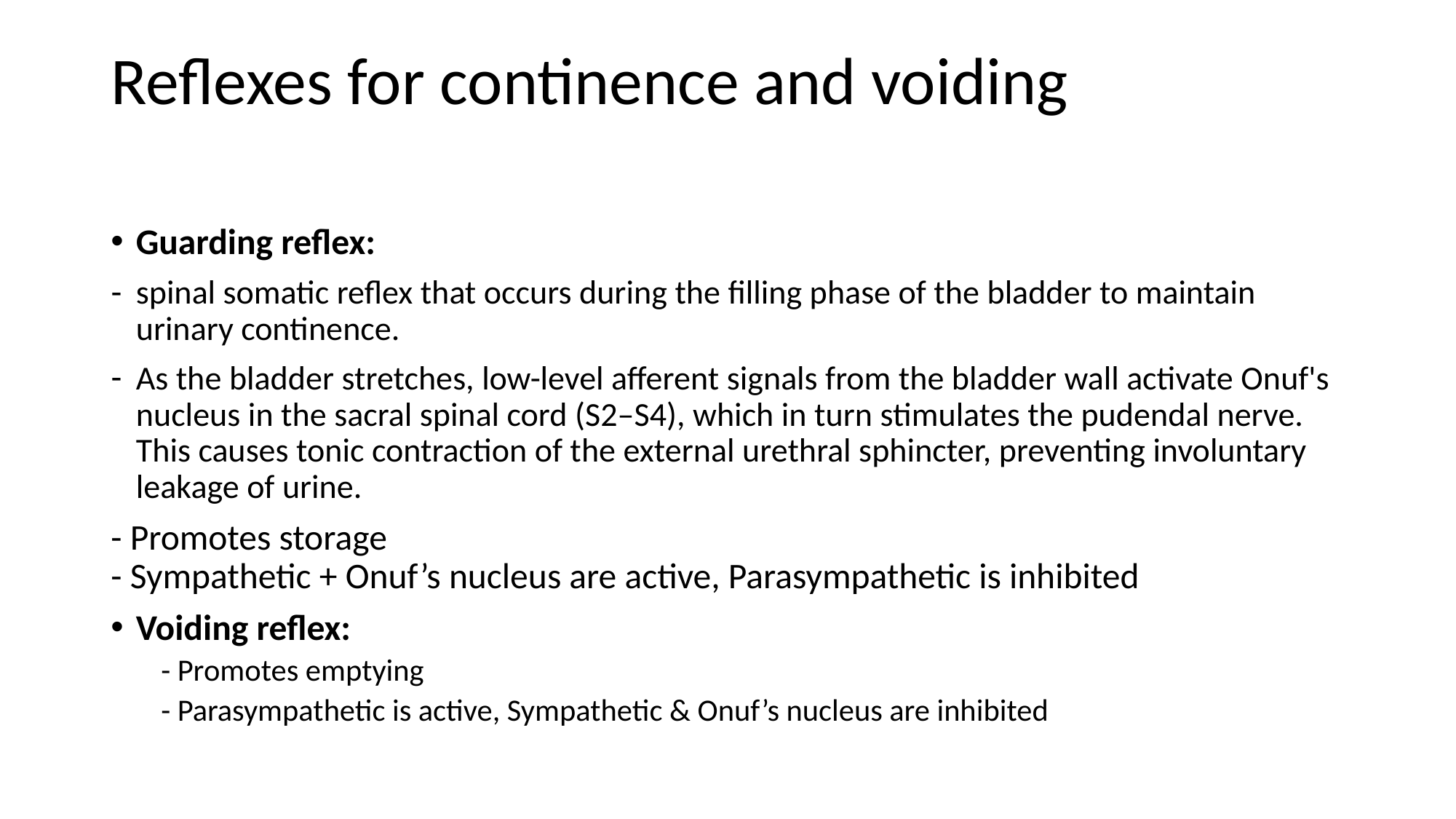

# Reflexes for continence and voiding
Guarding reflex:
spinal somatic reflex that occurs during the filling phase of the bladder to maintain urinary continence.
As the bladder stretches, low-level afferent signals from the bladder wall activate Onuf's nucleus in the sacral spinal cord (S2–S4), which in turn stimulates the pudendal nerve. This causes tonic contraction of the external urethral sphincter, preventing involuntary leakage of urine.
- Promotes storage
- Sympathetic + Onuf’s nucleus are active, Parasympathetic is inhibited
Voiding reflex:
- Promotes emptying
- Parasympathetic is active, Sympathetic & Onuf’s nucleus are inhibited